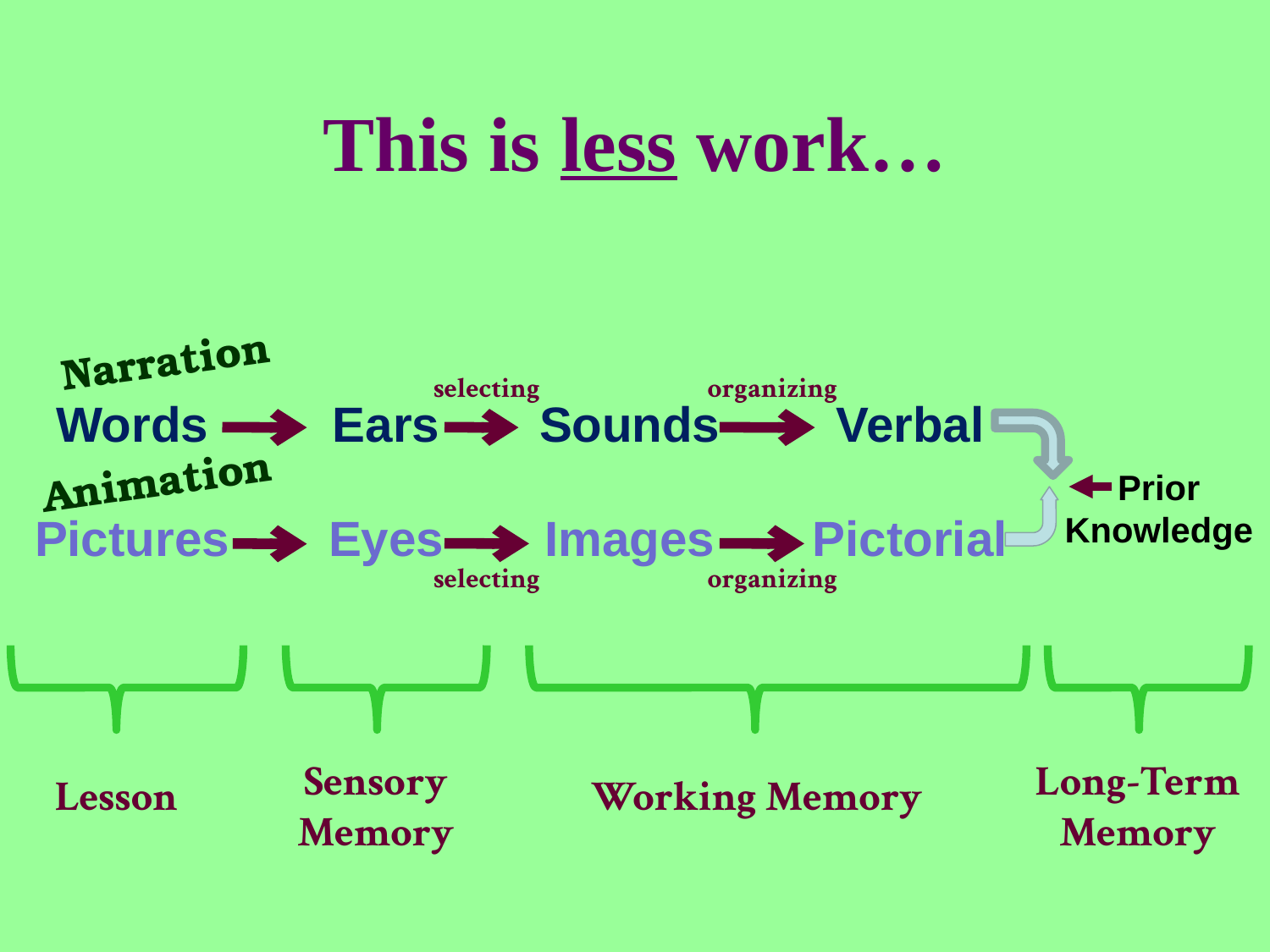

# This is less work…
Narration
selecting
organizing

selecting
organizing
Words
Ears
Sounds
Verbal
Animation
Prior
Knowledge
Pictures
Eyes
Images
Pictorial

Lesson
Sensory
Memory
Working Memory
Long-Term
Memory